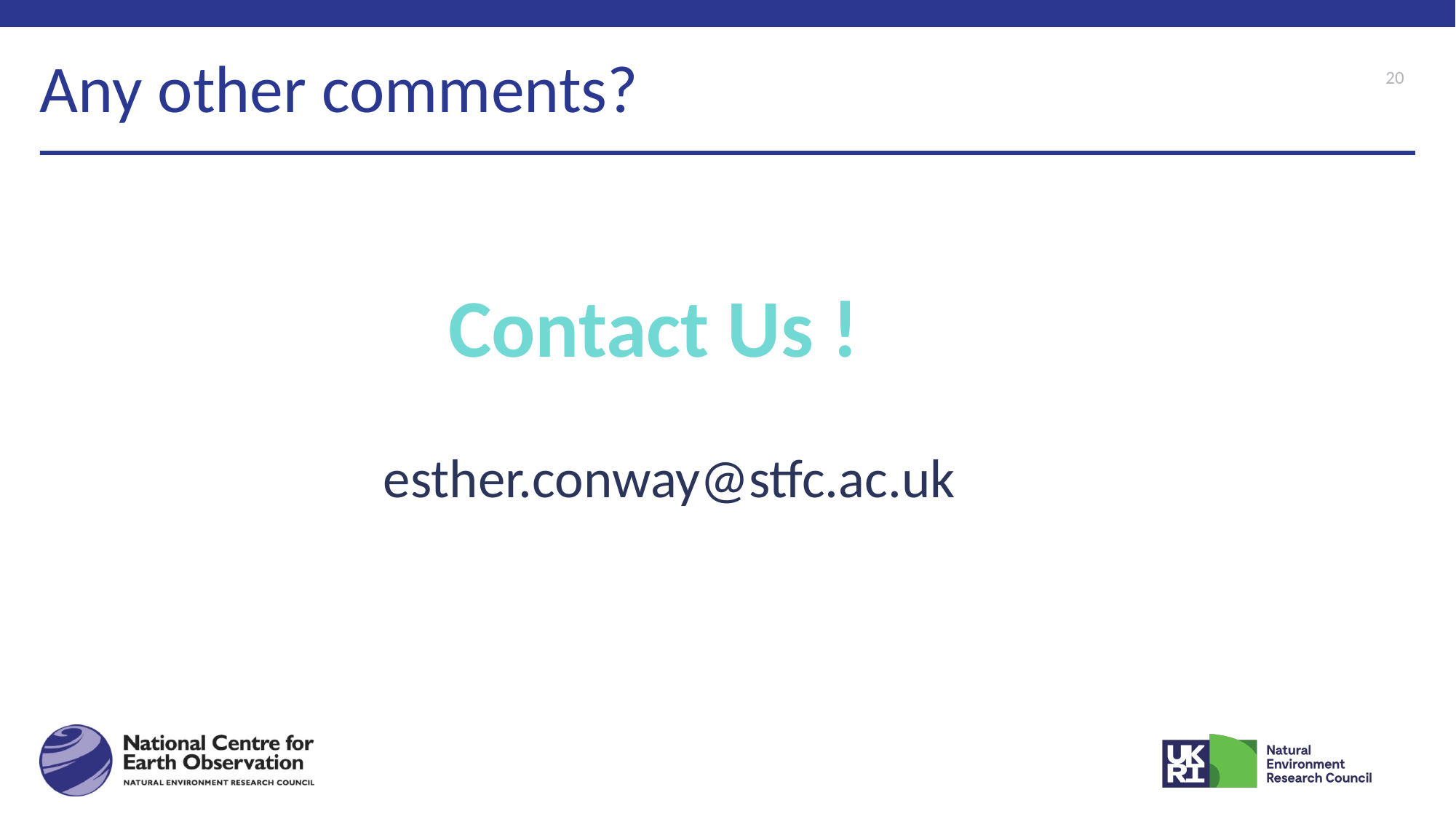

# Any other comments?
20
Contact Us !
esther.conway@stfc.ac.uk